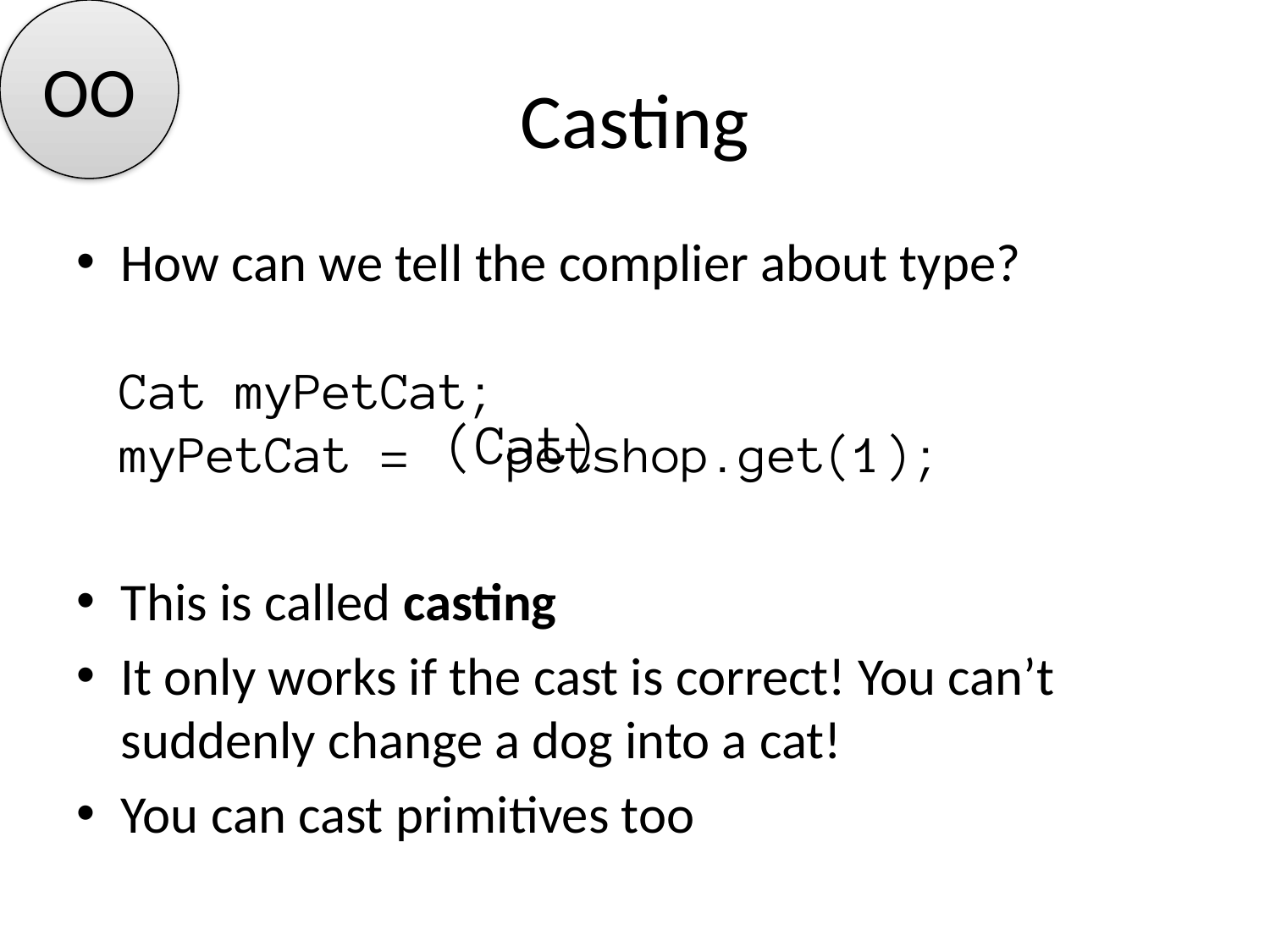

OO
# Casting
How can we tell the complier about type?
Cat myPetCat;
myPetCat = 	 petshop.get(1);

This is called casting
It only works if the cast is correct! You can’t suddenly change a dog into a cat!
You can cast primitives too
(Cat)